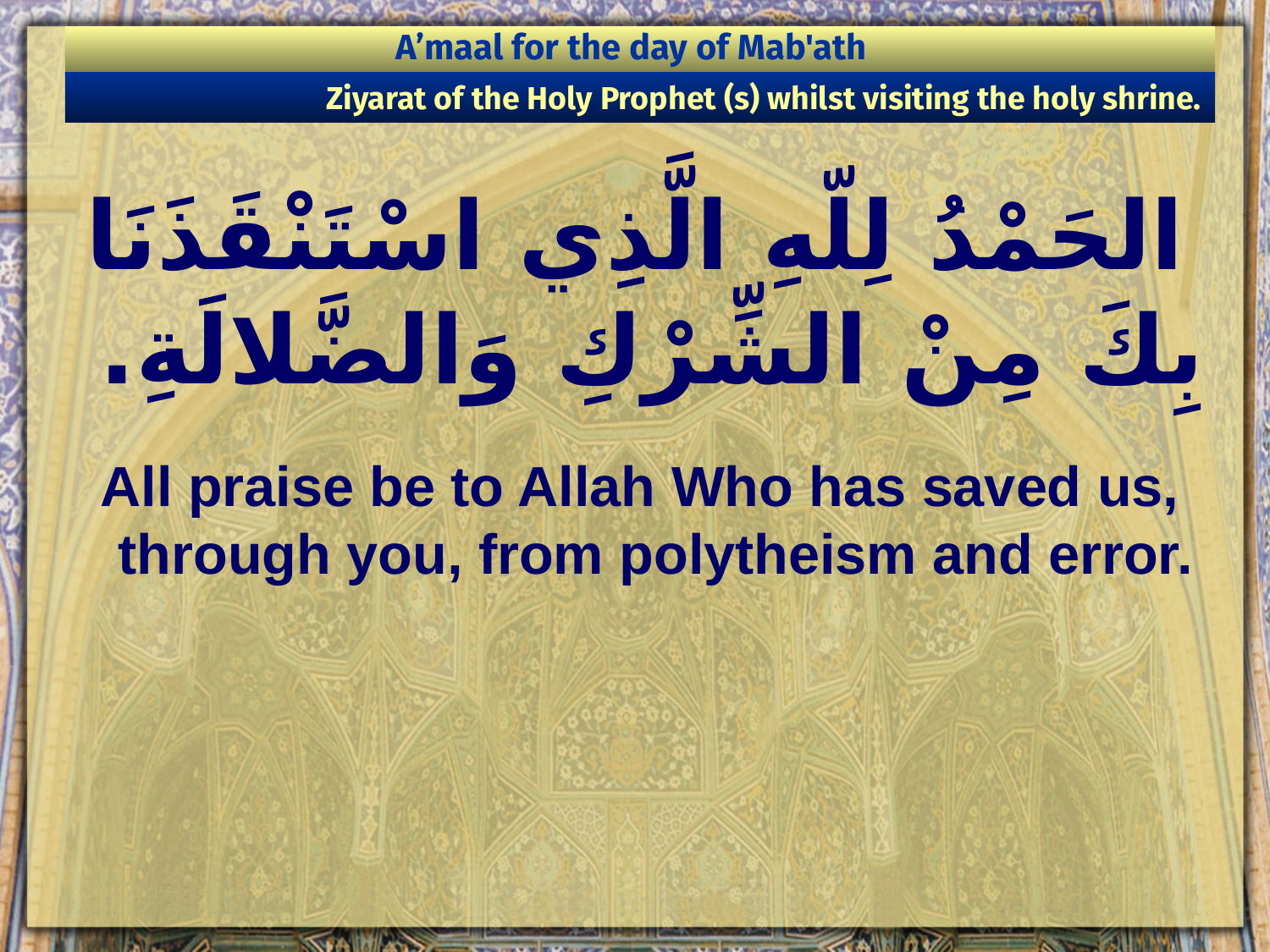

A’maal for the day of Mab'ath
Ziyarat of the Holy Prophet (s) whilst visiting the holy shrine.
# الحَمْدُ لِلّهِ الَّذِي اسْتَنْقَذَنَا بِكَ مِنْ الشِّرْكِ وَالضَّلالَةِ.
All praise be to Allah Who has saved us, through you, from polytheism and error.